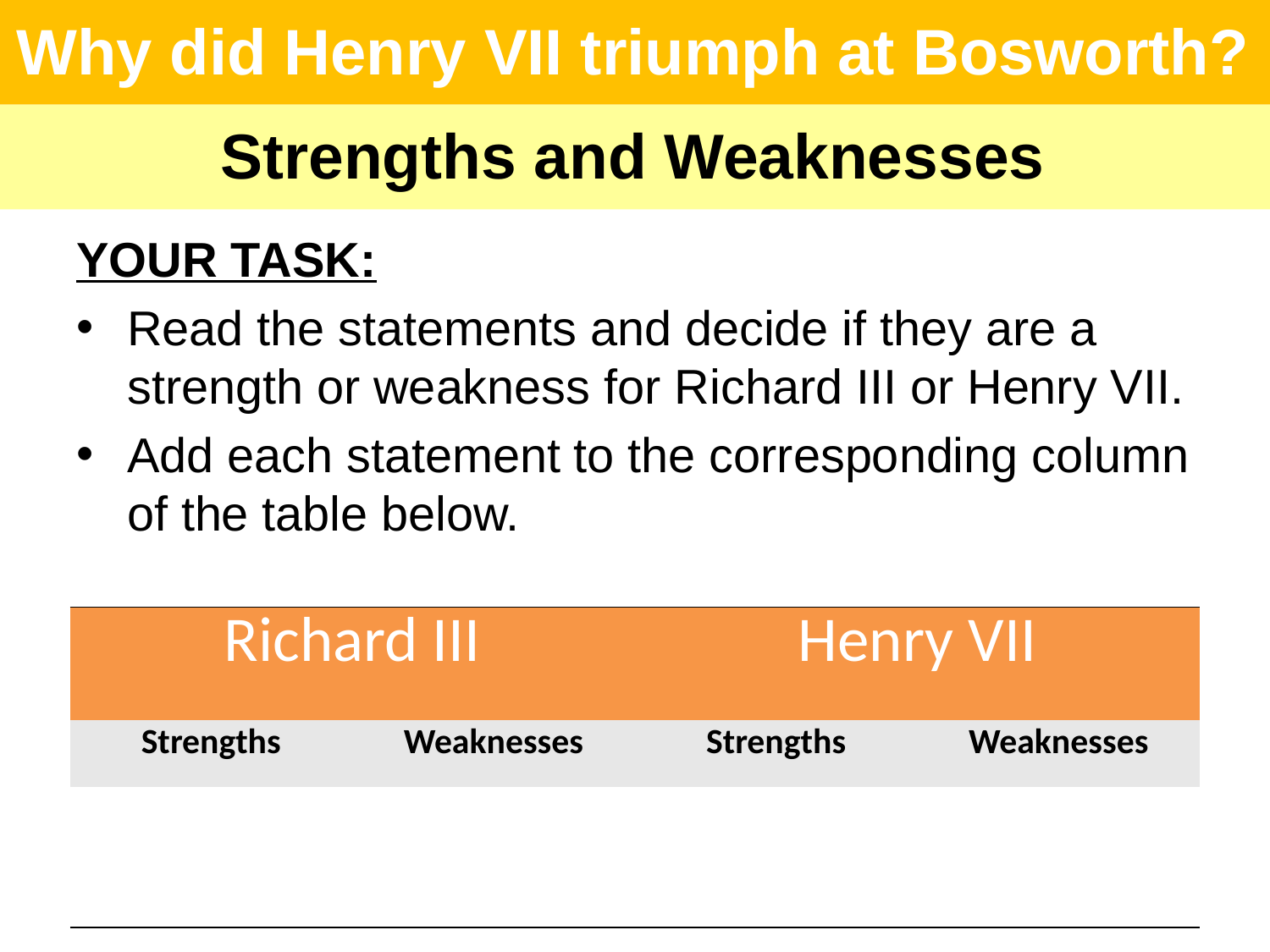

Why did Henry VII triumph at Bosworth?
Strengths and Weaknesses
YOUR TASK:
Read the statements and decide if they are a strength or weakness for Richard III or Henry VII.
Add each statement to the corresponding column of the table below.
| Richard III |  | Henry VII |  |
| --- | --- | --- | --- |
| Strengths | Weaknesses | Strengths | Weaknesses |
|  |  |  |  |